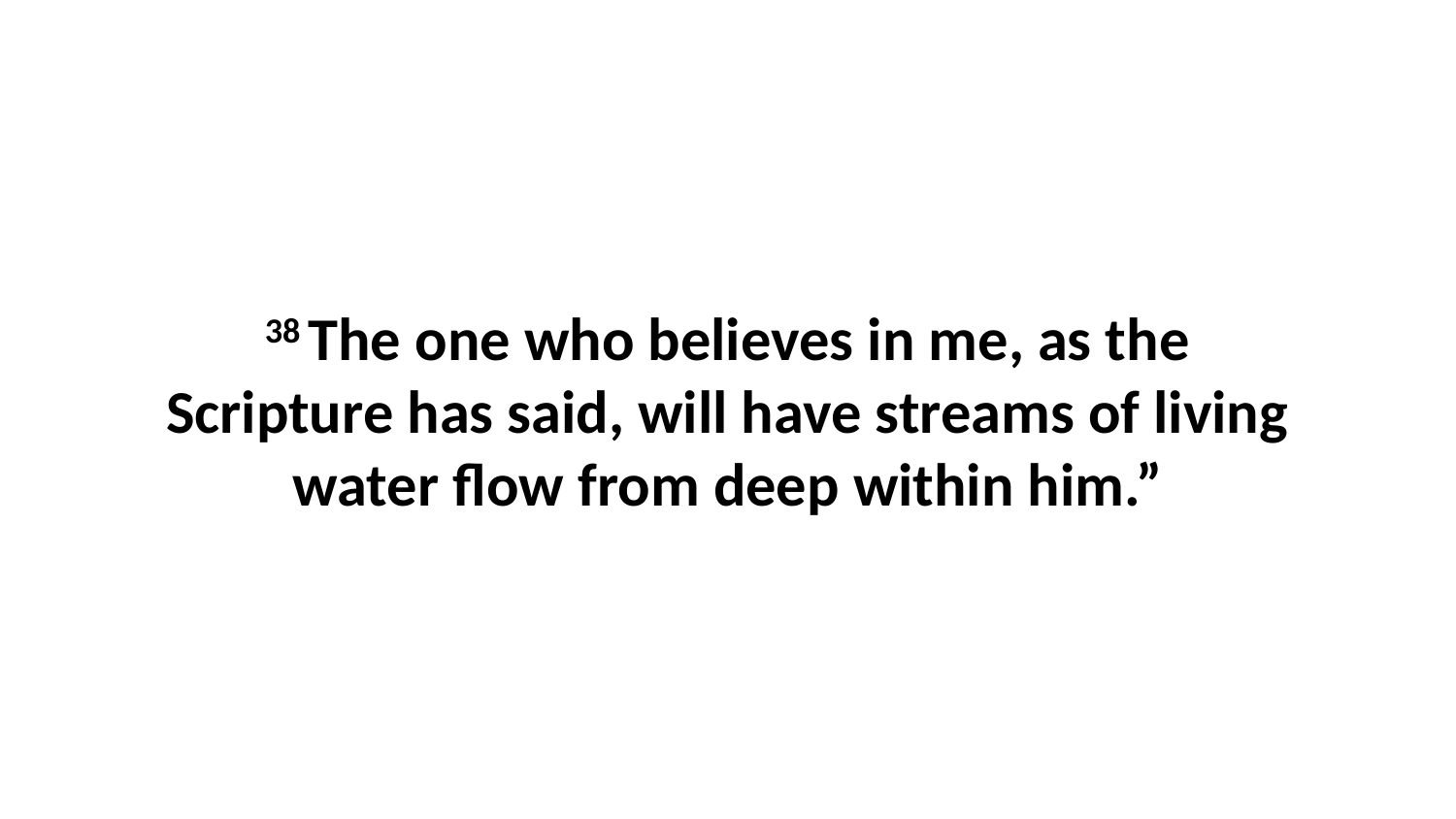

38 The one who believes in me, as the Scripture has said, will have streams of living water flow from deep within him.”